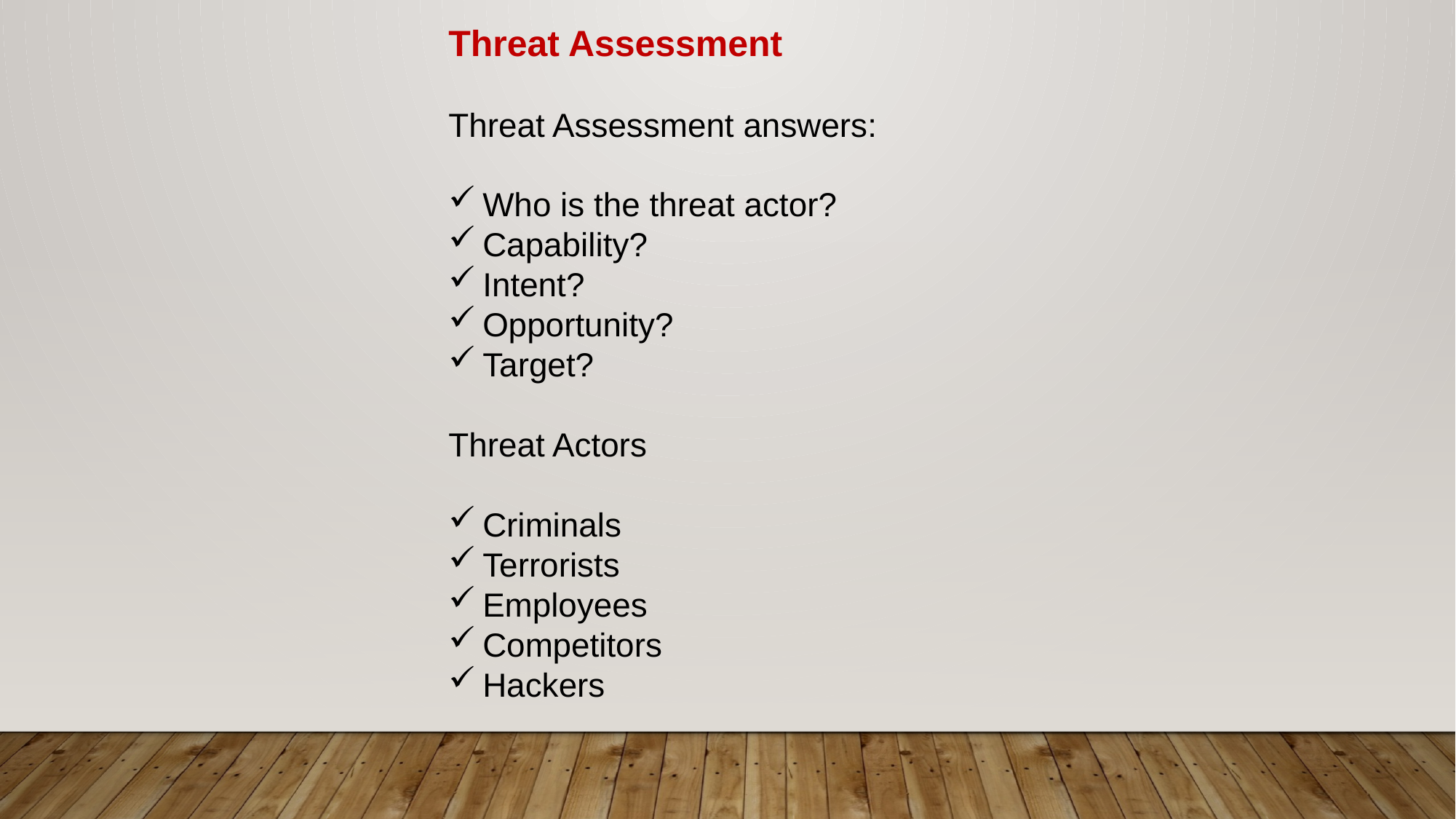

Threat Assessment

Threat Assessment answers:

Who is the threat actor?
Capability?
Intent?
Opportunity?
Target?

Threat Actors

Criminals
Terrorists
Employees
Competitors
Hackers